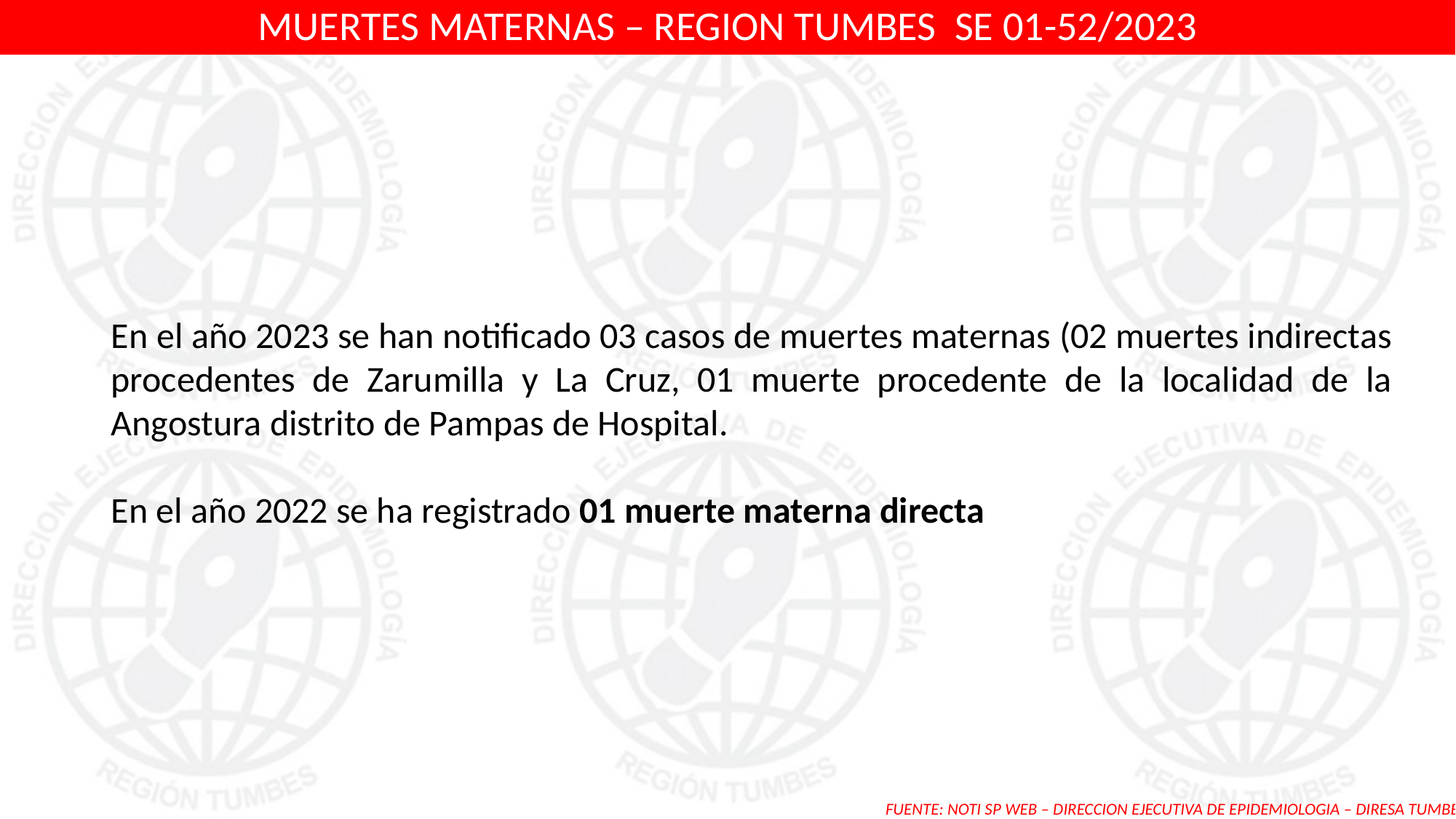

MUERTES MATERNAS – REGION TUMBES  SE 01-52/2023
En el año 2023 se han notificado 03 casos de muertes maternas (02 muertes indirectas procedentes de Zarumilla y La Cruz, 01 muerte procedente de la localidad de la Angostura distrito de Pampas de Hospital.

En el año 2022 se ha registrado 01 muerte materna directa
FUENTE: NOTI SP WEB – DIRECCION EJECUTIVA DE EPIDEMIOLOGIA – DIRESA TUMBES